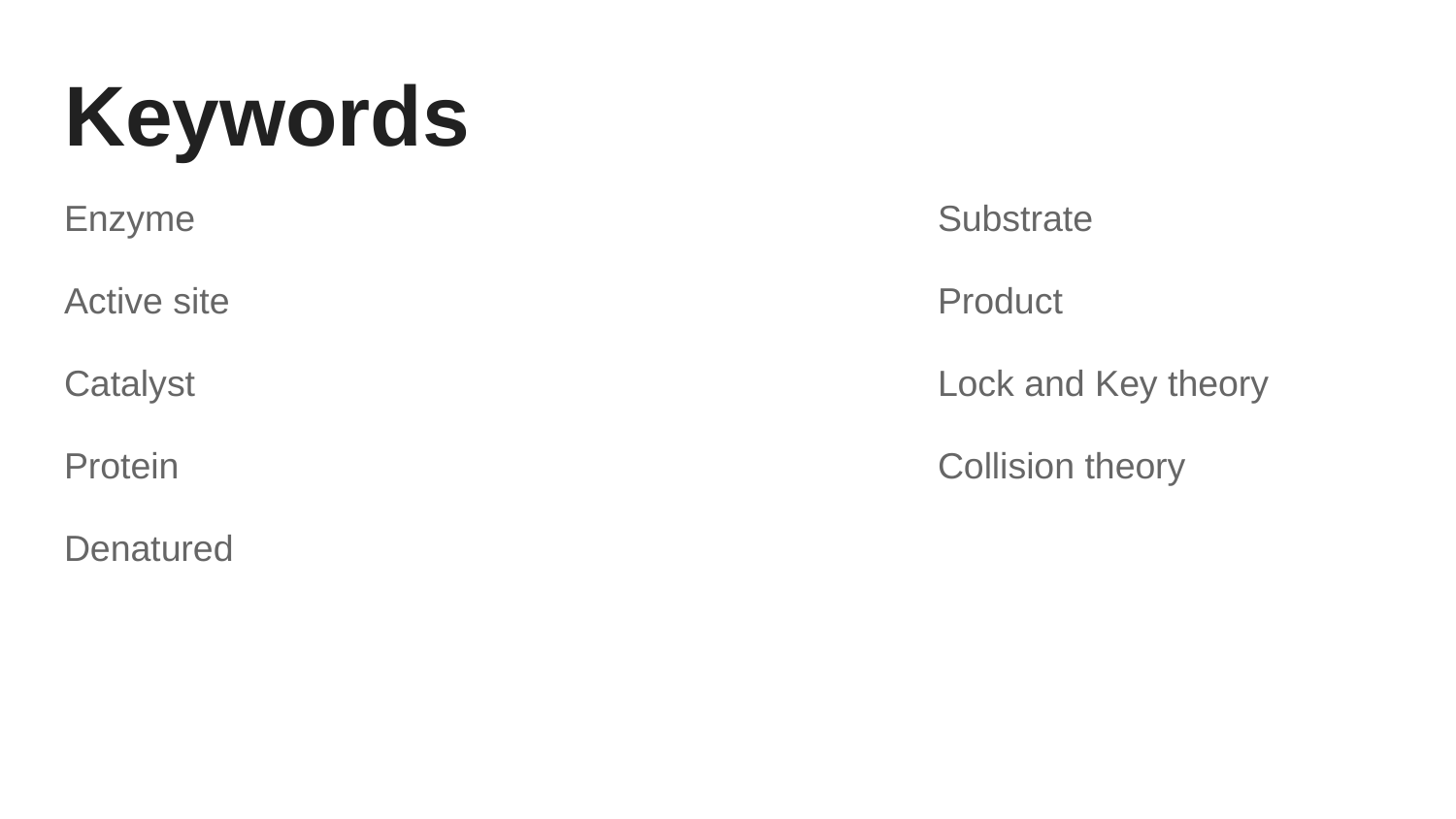

# Keywords
Enzyme 						Substrate
Active site					Product
Catalyst 						Lock and Key theory
Protein 						Collision theory
Denatured